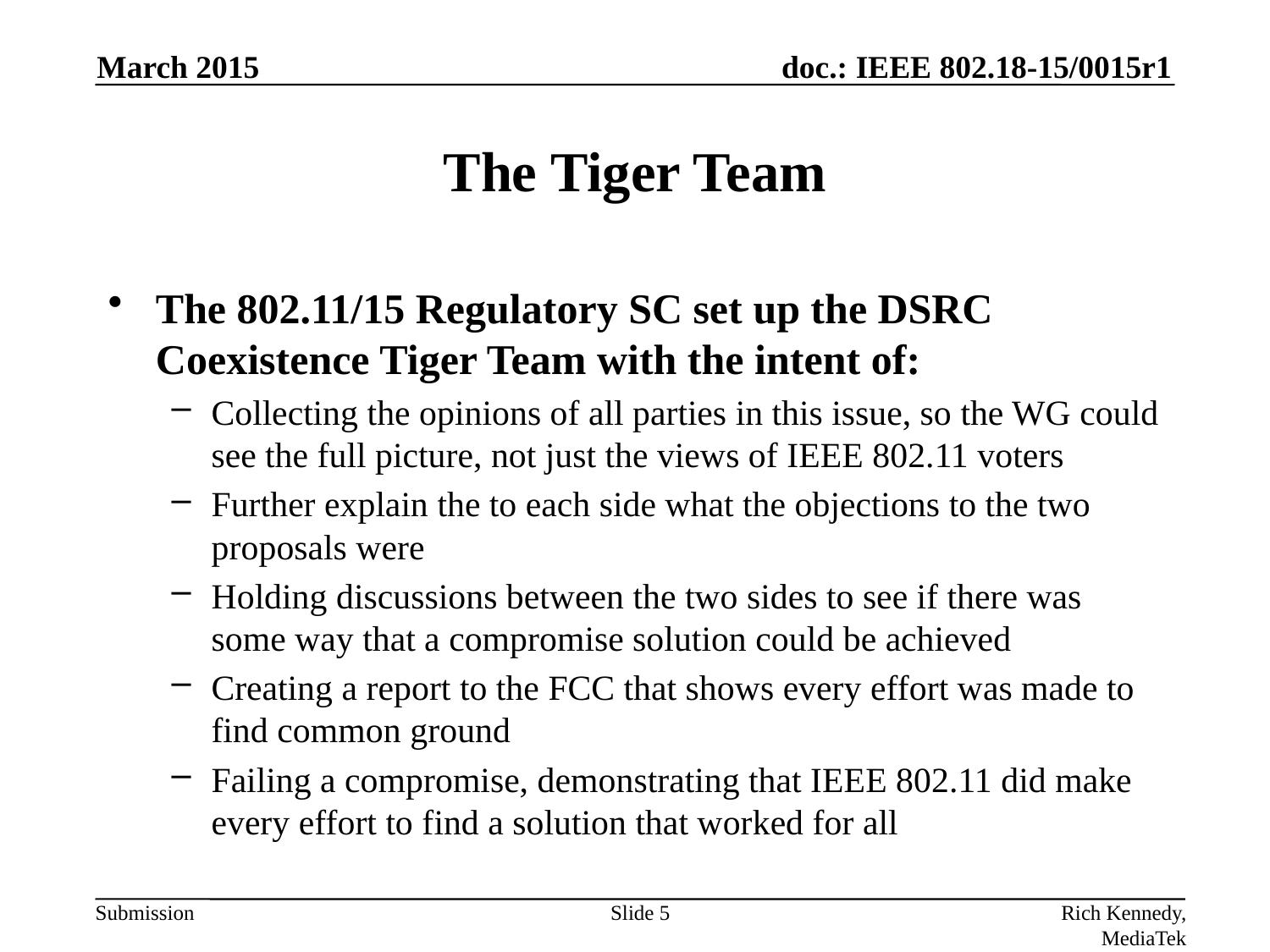

March 2015
# The Tiger Team
The 802.11/15 Regulatory SC set up the DSRC Coexistence Tiger Team with the intent of:
Collecting the opinions of all parties in this issue, so the WG could see the full picture, not just the views of IEEE 802.11 voters
Further explain the to each side what the objections to the two proposals were
Holding discussions between the two sides to see if there was some way that a compromise solution could be achieved
Creating a report to the FCC that shows every effort was made to find common ground
Failing a compromise, demonstrating that IEEE 802.11 did make every effort to find a solution that worked for all

Slide 5
Rich Kennedy, MediaTek